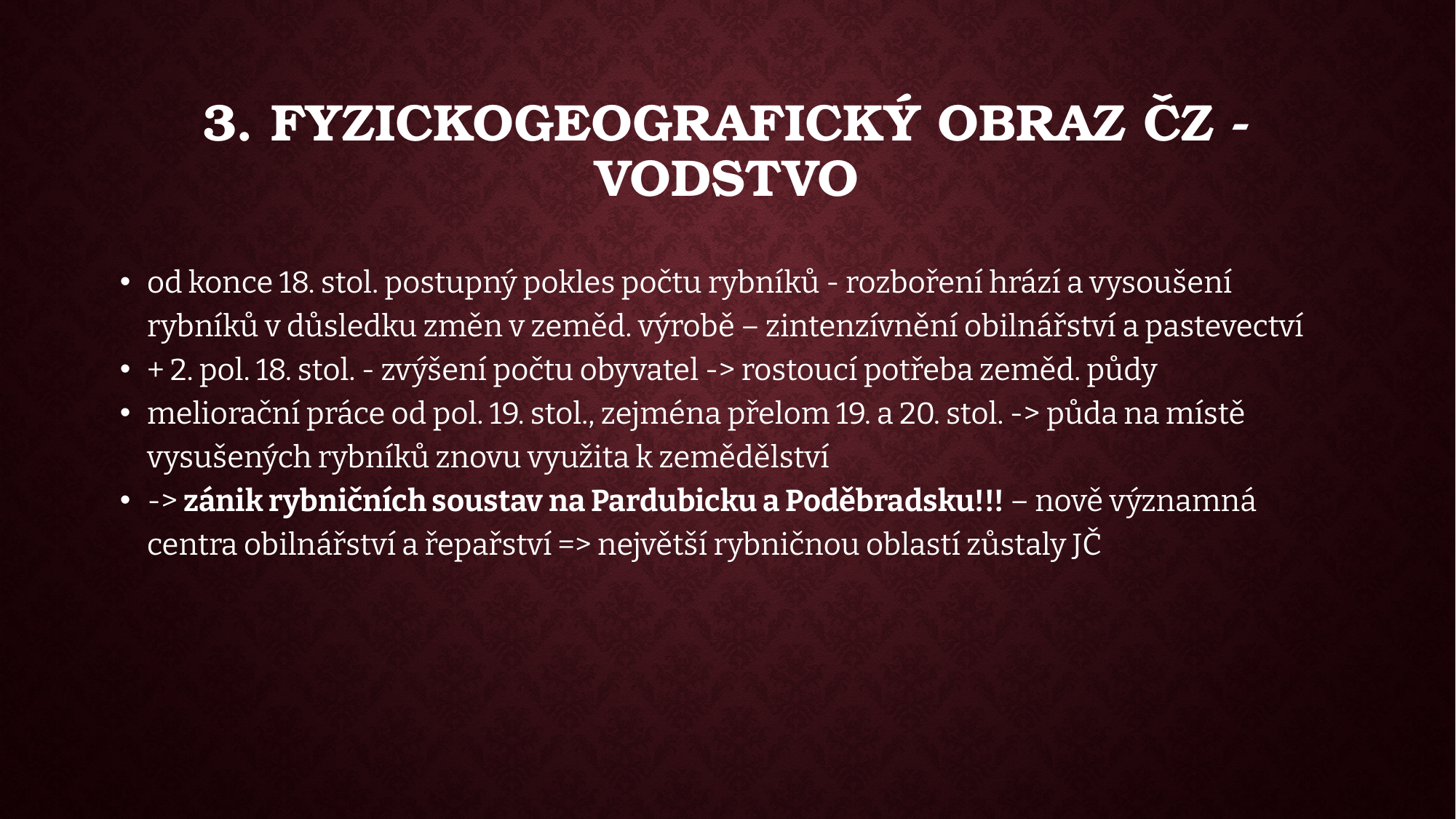

3. Fyzickogeografický obraz ČZ - vodstvo
od konce 18. stol. postupný pokles počtu rybníků - rozboření hrází a vysoušení rybníků v důsledku změn v zeměd. výrobě – zintenzívnění obilnářství a pastevectví
+ 2. pol. 18. stol. - zvýšení počtu obyvatel -> rostoucí potřeba zeměd. půdy
meliorační práce od pol. 19. stol., zejména přelom 19. a 20. stol. -> půda na místě vysušených rybníků znovu využita k zemědělství
-> zánik rybničních soustav na Pardubicku a Poděbradsku!!! – nově významná centra obilnářství a řepařství => největší rybničnou oblastí zůstaly JČ